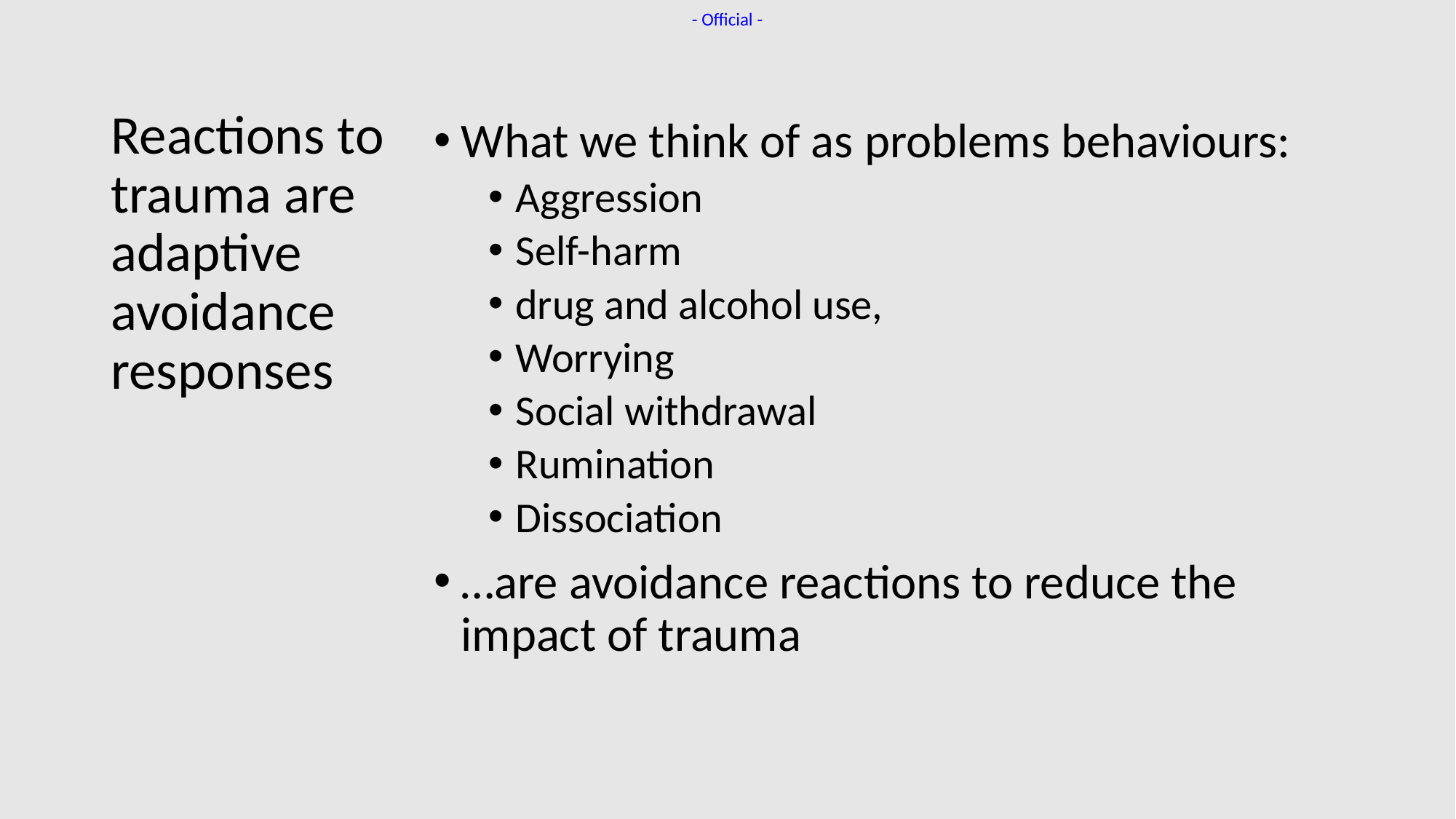

# Reactions to trauma are adaptive avoidance responses
What we think of as problems behaviours:
Aggression
Self-harm
drug and alcohol use,
Worrying
Social withdrawal
Rumination
Dissociation
…are avoidance reactions to reduce the impact of trauma